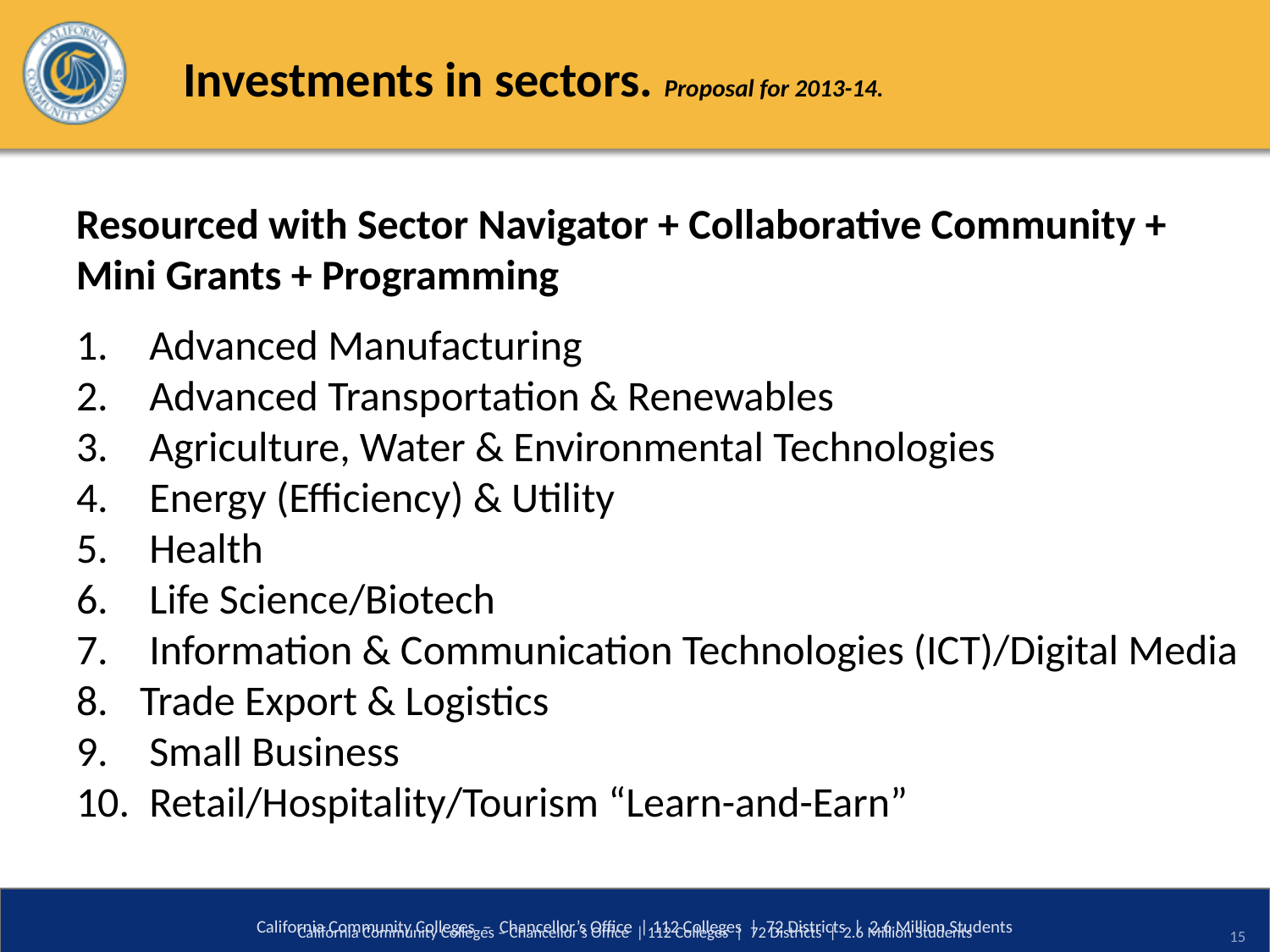

# Investments in sectors. Proposal for 2013-14.
Resourced with Sector Navigator + Collaborative Community +
Mini Grants + Programming
 Advanced Manufacturing
 Advanced Transportation & Renewables
 Agriculture, Water & Environmental Technologies
 Energy (Efficiency) & Utility
 Health
 Life Science/Biotech
 Information & Communication Technologies (ICT)/Digital Media
Trade Export & Logistics
 Small Business
 Retail/Hospitality/Tourism “Learn-and-Earn”

California Community Colleges  –  Chancellor’s Office  | 112 Colleges  |  72 Districts  |  2.6 Million Students
California Community Colleges – Chancellor’s Office  | 112 Colleges  |  72 Districts  |  2.6 Million Students